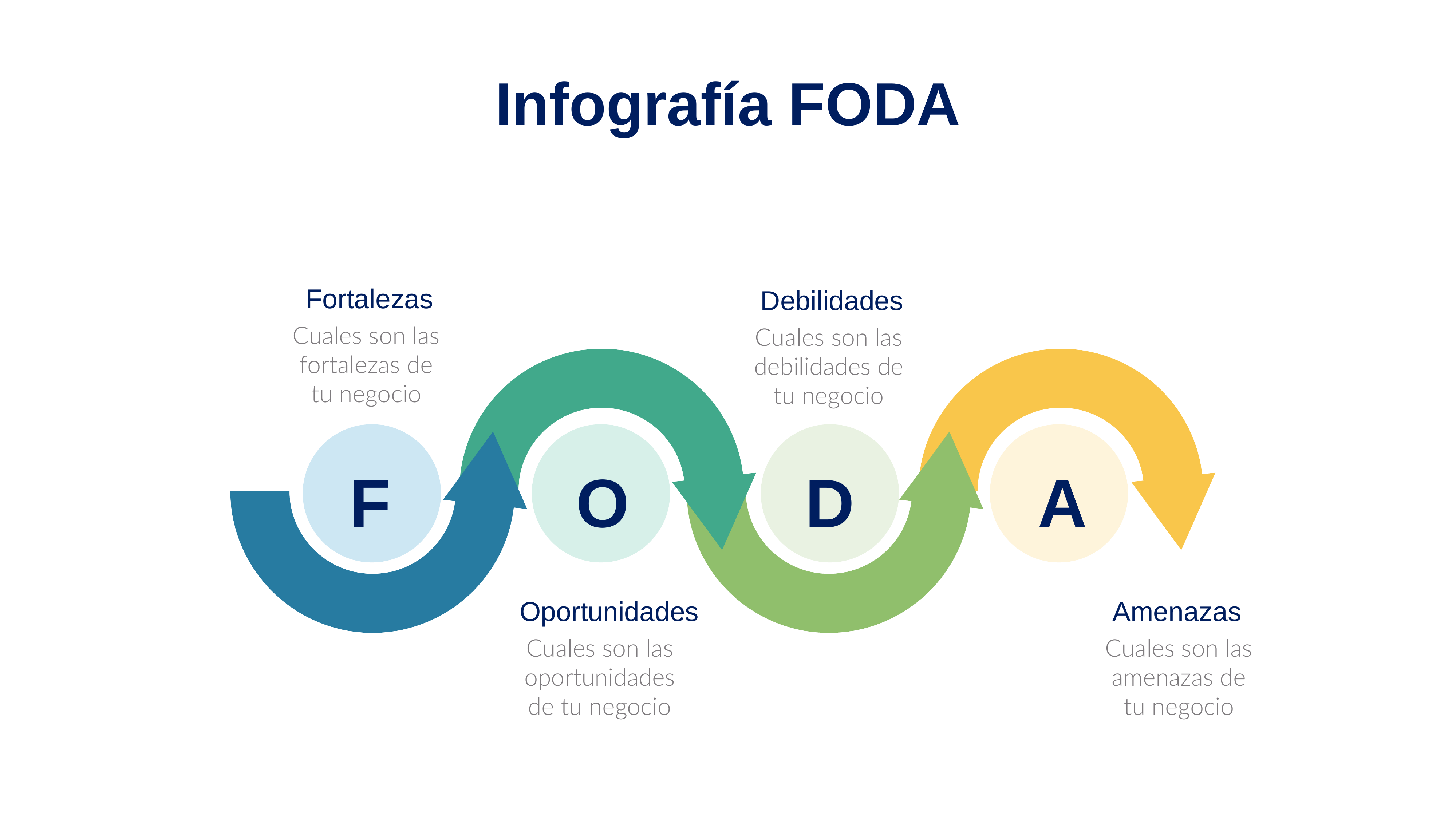

Infografía FODA
Fortalezas
Debilidades
Cuales son las fortalezas de tu negocio
Cuales son las debilidades de tu negocio

F
O
D
A

Oportunidades
Amenazas
Cuales son las amenazas de tu negocio
Cuales son las oportunidades de tu negocio